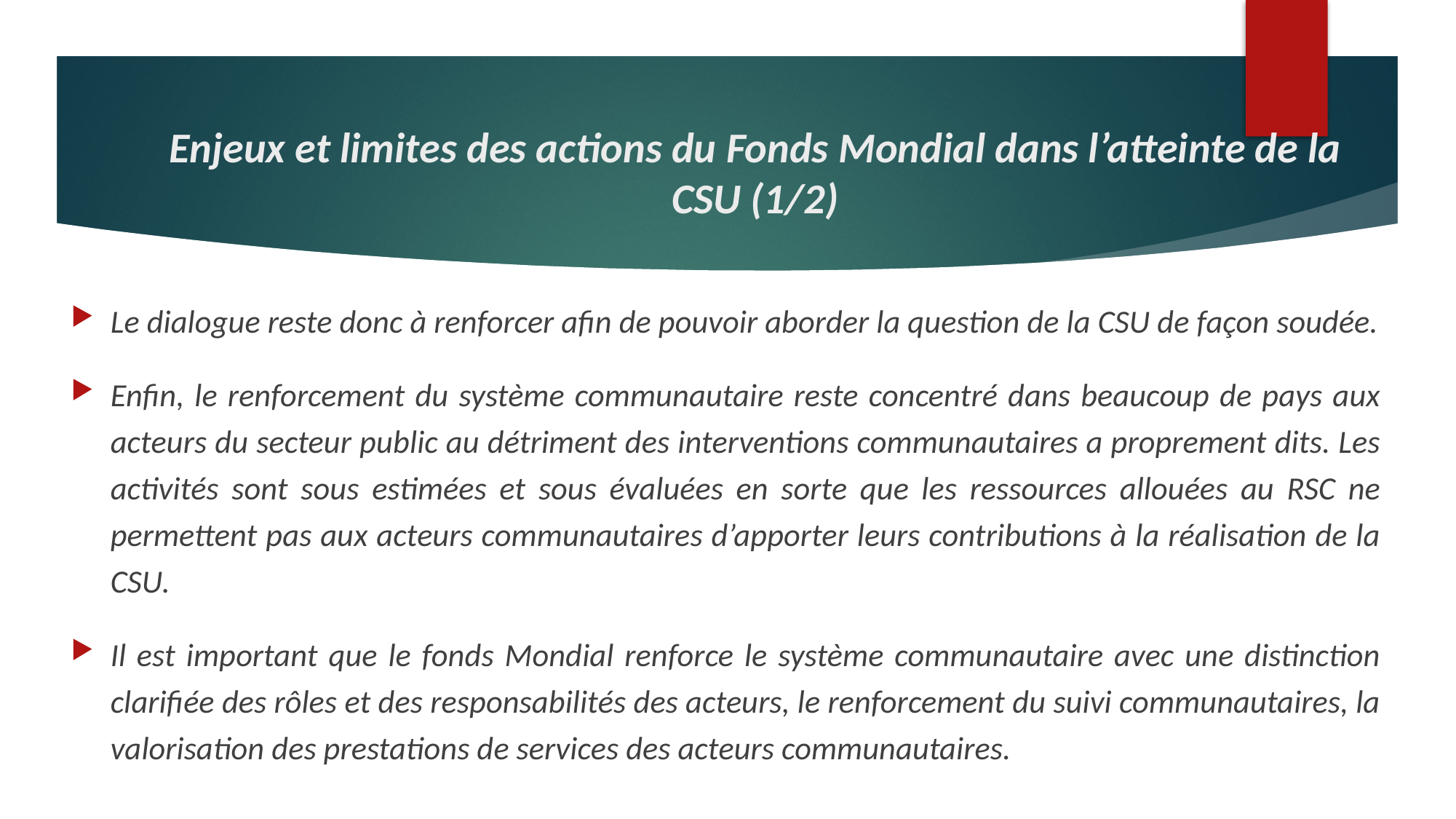

# Enjeux et limites des actions du Fonds Mondial dans l’atteinte de la CSU (1/2)
Le dialogue reste donc à renforcer afin de pouvoir aborder la question de la CSU de façon soudée.
Enfin, le renforcement du système communautaire reste concentré dans beaucoup de pays aux acteurs du secteur public au détriment des interventions communautaires a proprement dits. Les activités sont sous estimées et sous évaluées en sorte que les ressources allouées au RSC ne permettent pas aux acteurs communautaires d’apporter leurs contributions à la réalisation de la CSU.
Il est important que le fonds Mondial renforce le système communautaire avec une distinction clarifiée des rôles et des responsabilités des acteurs, le renforcement du suivi communautaires, la valorisation des prestations de services des acteurs communautaires.